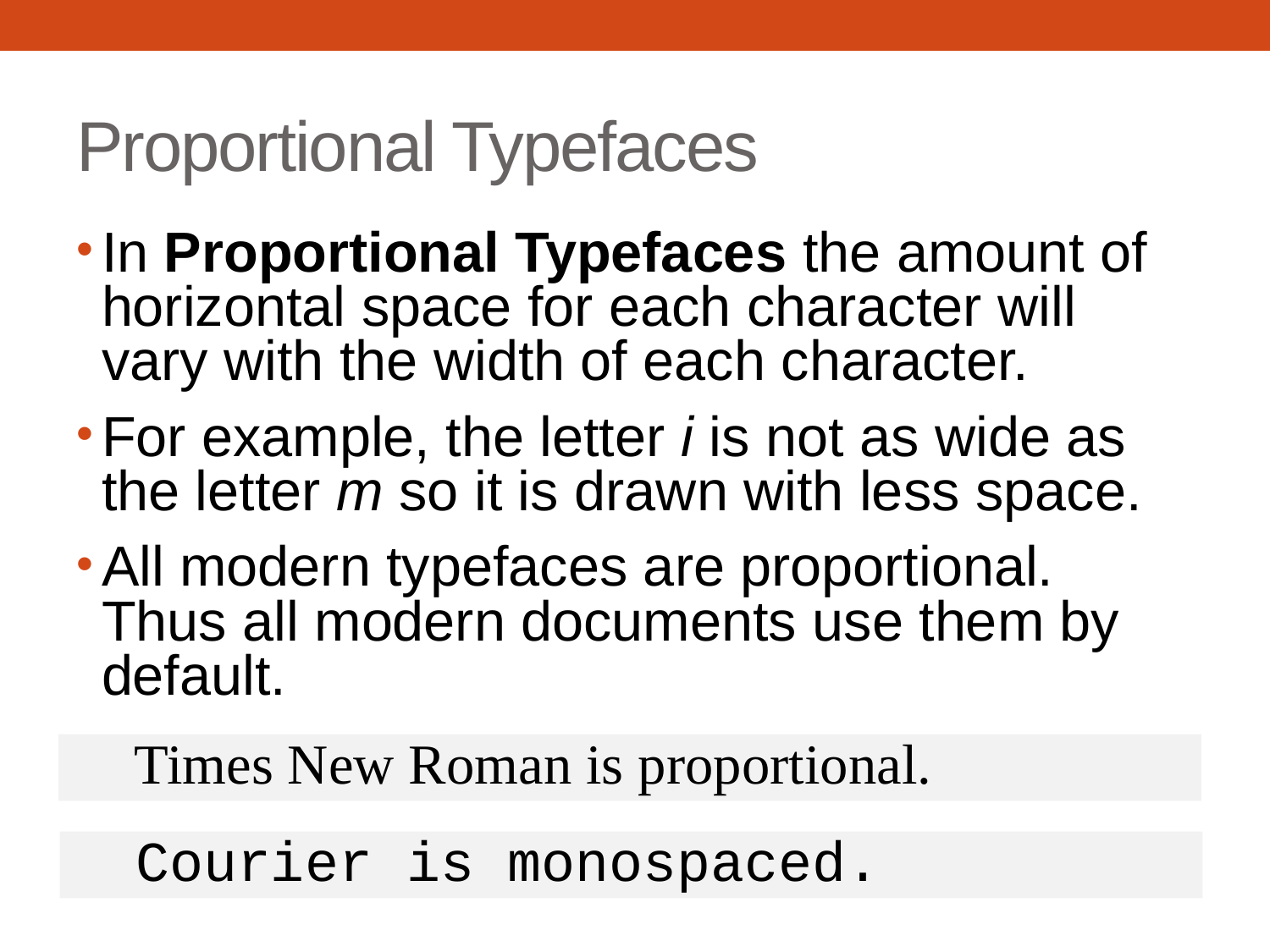

# Proportional Typefaces
In Proportional Typefaces the amount of horizontal space for each character will vary with the width of each character.
For example, the letter i is not as wide as the letter m so it is drawn with less space.
All modern typefaces are proportional. Thus all modern documents use them by default.
Times New Roman is proportional.
Courier is monospaced.